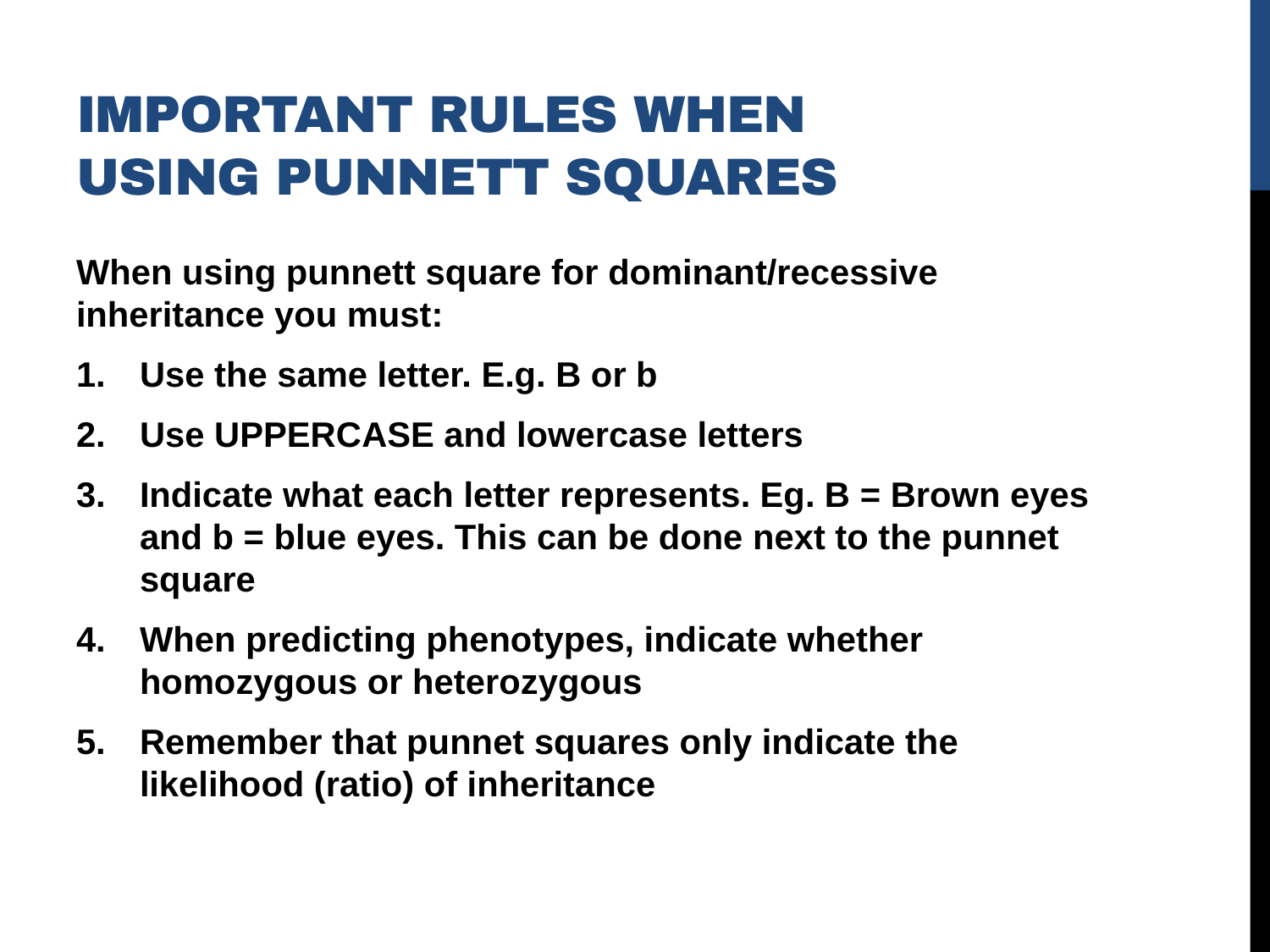

# Important rules when using punnett squares
When using punnett square for dominant/recessive inheritance you must:
Use the same letter. E.g. B or b
Use UPPERCASE and lowercase letters
Indicate what each letter represents. Eg. B = Brown eyes and b = blue eyes. This can be done next to the punnet square
When predicting phenotypes, indicate whether homozygous or heterozygous
Remember that punnet squares only indicate the likelihood (ratio) of inheritance